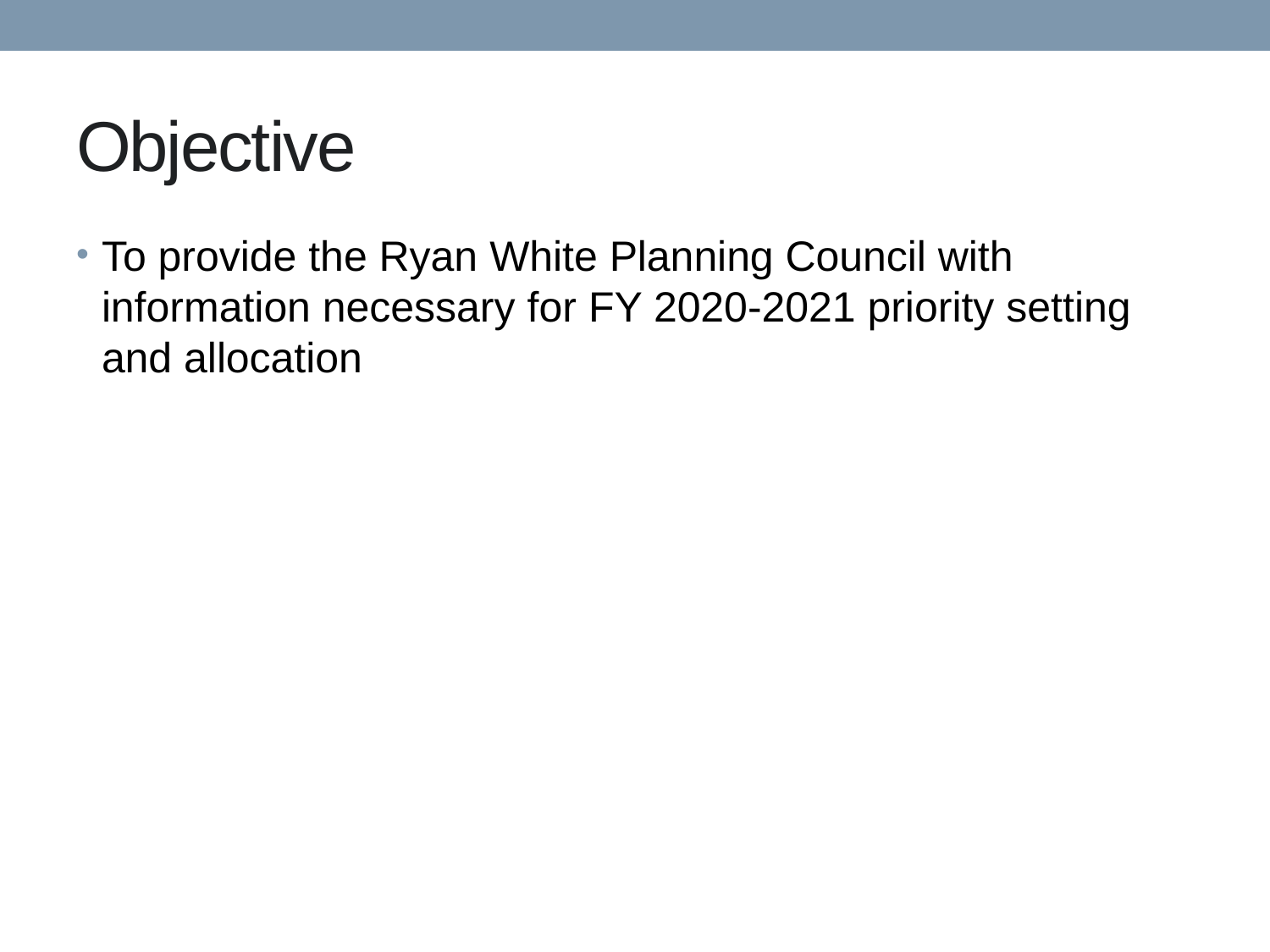

# Objective
To provide the Ryan White Planning Council with information necessary for FY 2020-2021 priority setting and allocation